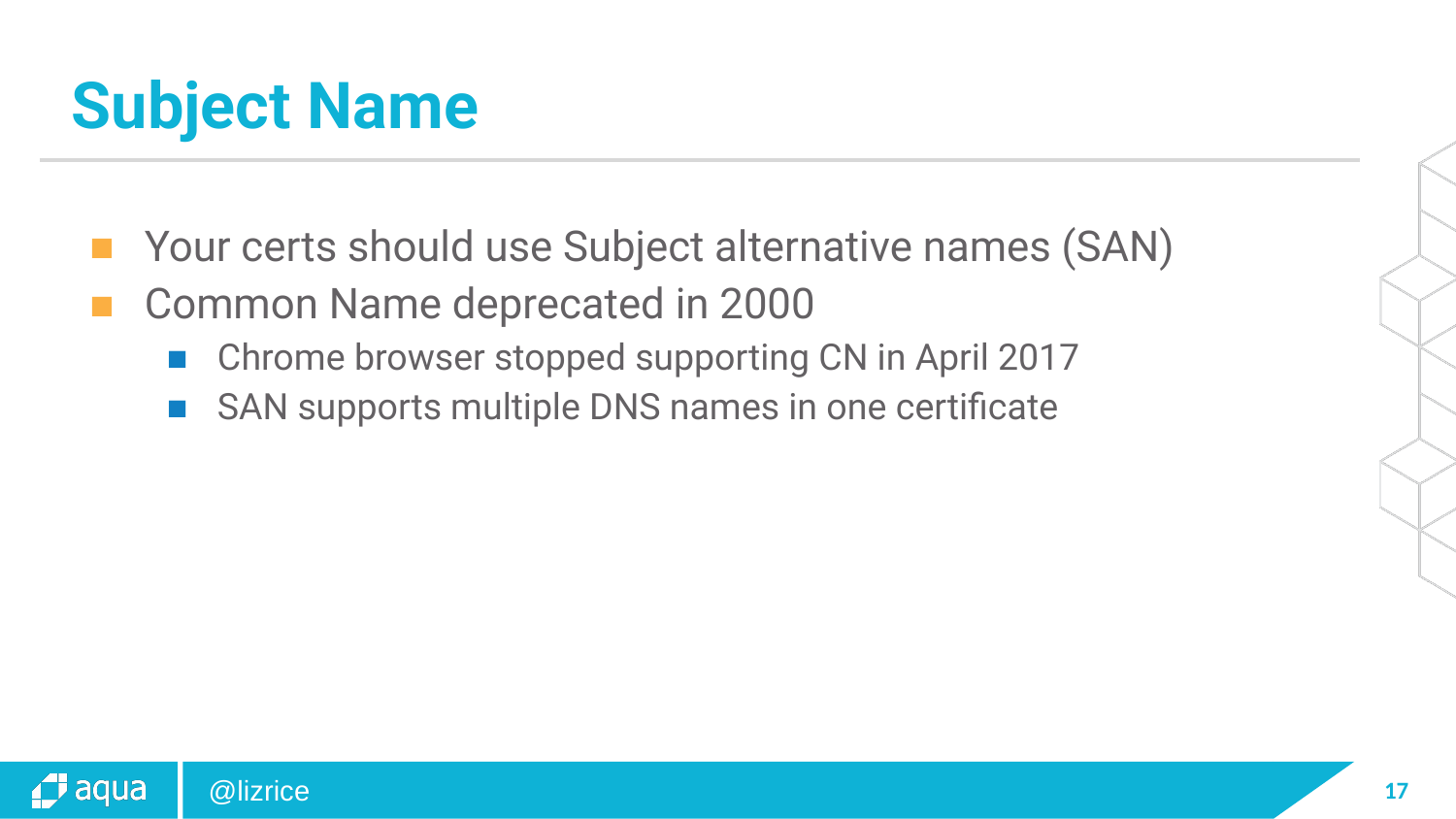

# Subject Name
Your certs should use Subject alternative names (SAN)
Common Name deprecated in 2000
Chrome browser stopped supporting CN in April 2017
SAN supports multiple DNS names in one certificate